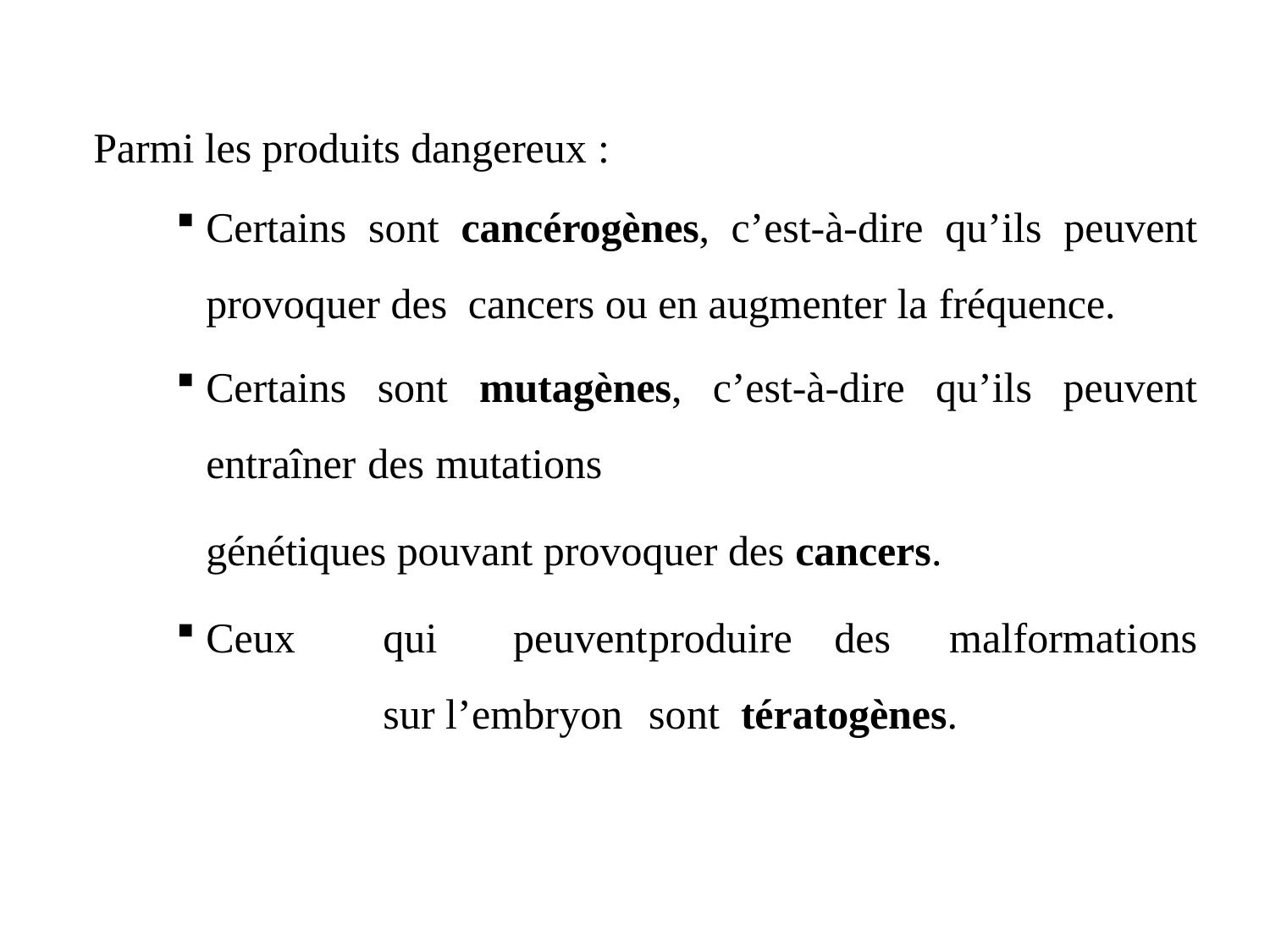

Parmi les produits dangereux :
Certains sont cancérogènes, c’est-à-dire qu’ils peuvent provoquer des  cancers ou en augmenter la fréquence.
Certains sont mutagènes, c’est-à-dire qu’ils peuvent entraîner des mutations
génétiques pouvant provoquer des cancers.
Ceux	qui	peuvent	produire	des malformations	sur l’embryon	sont  tératogènes.